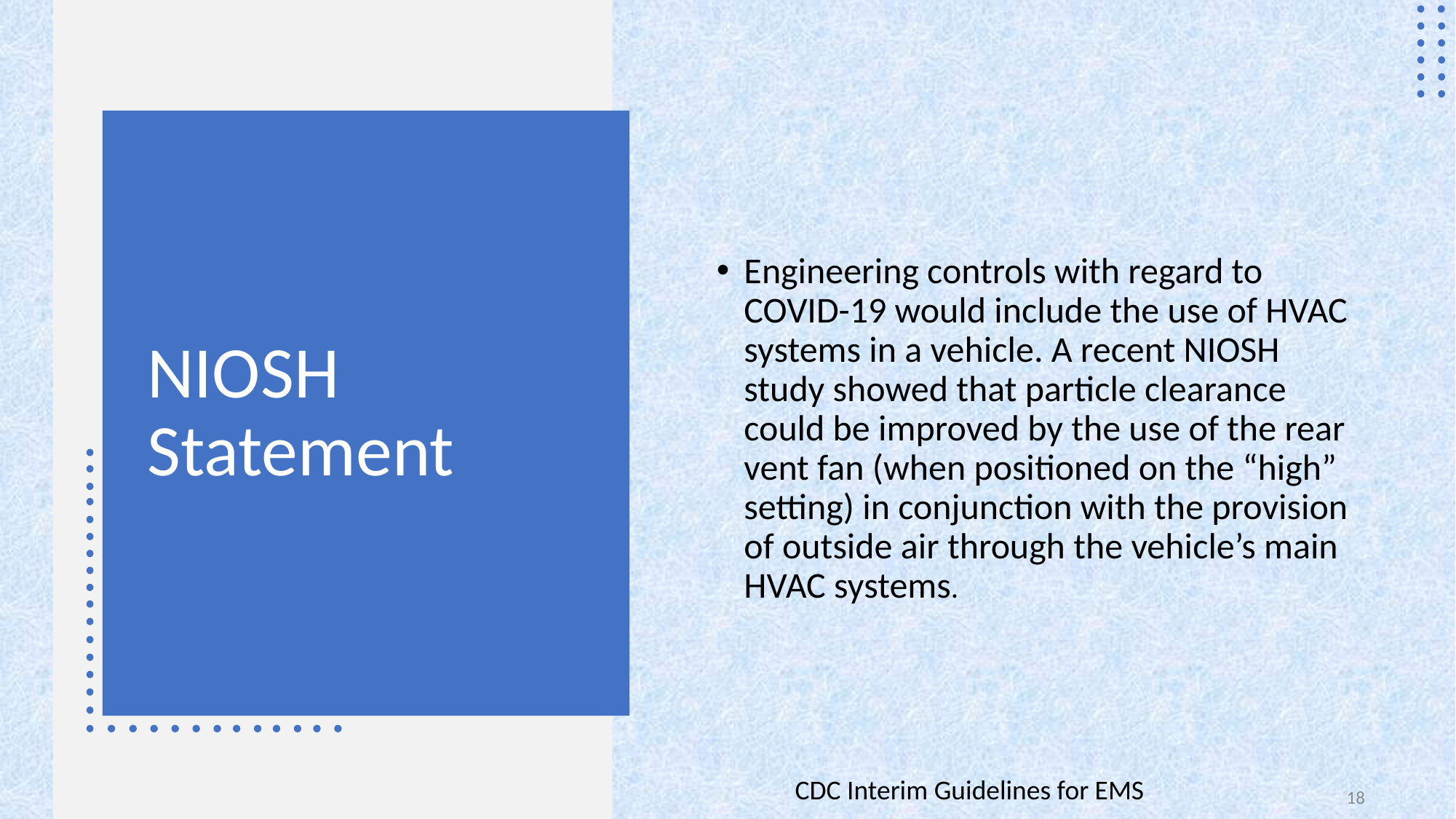

Engineering controls with regard to COVID-19 would include the use of HVAC systems in a vehicle. A recent NIOSH study showed that particle clearance could be improved by the use of the rear vent fan (when positioned on the “high” setting) in conjunction with the provision of outside air through the vehicle’s main HVAC systems.
# NIOSH Statement

CDC Interim Guidelines for EMS
18